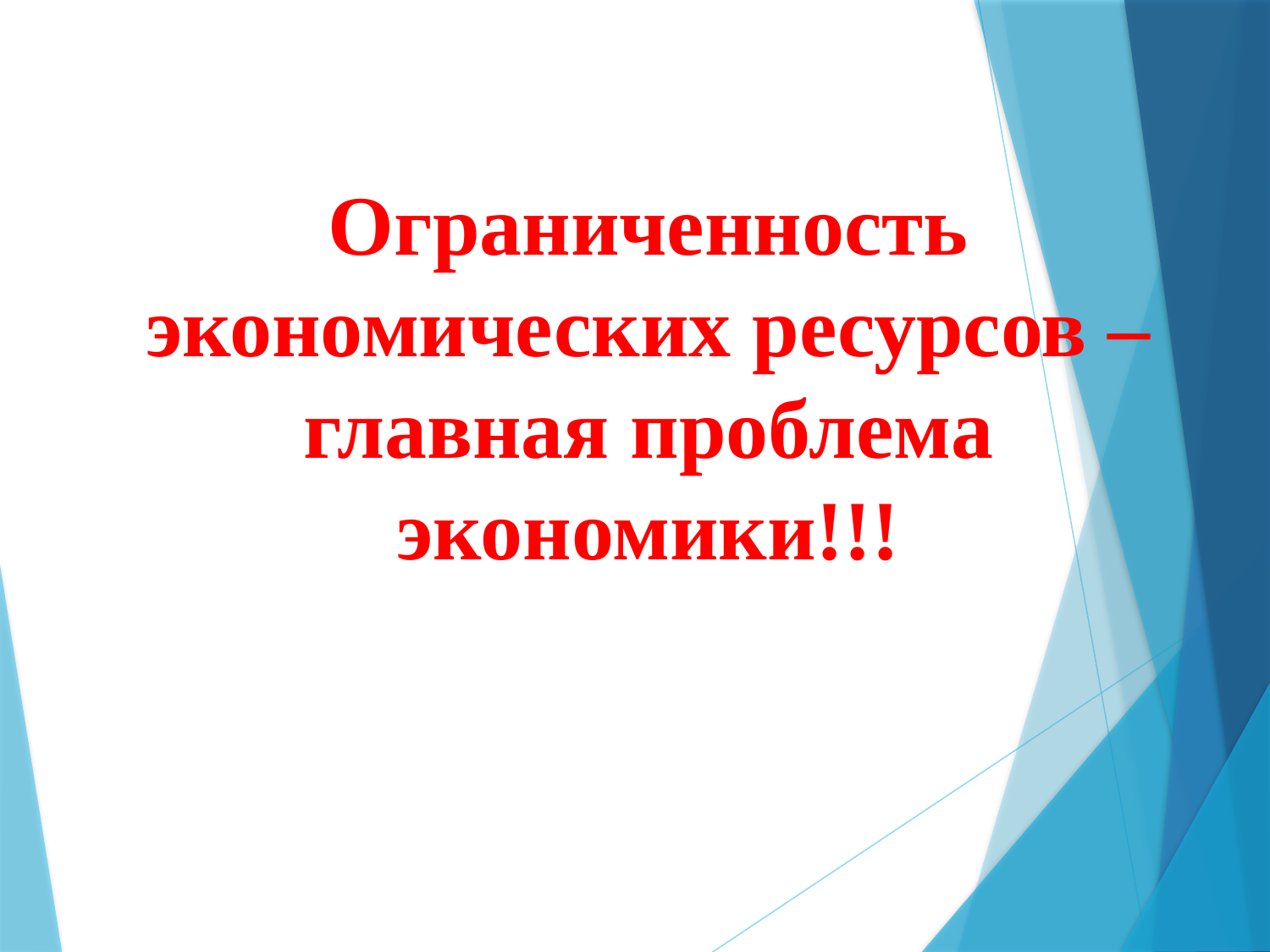

Ограниченность экономических ресурсов – главная проблема экономики!!!